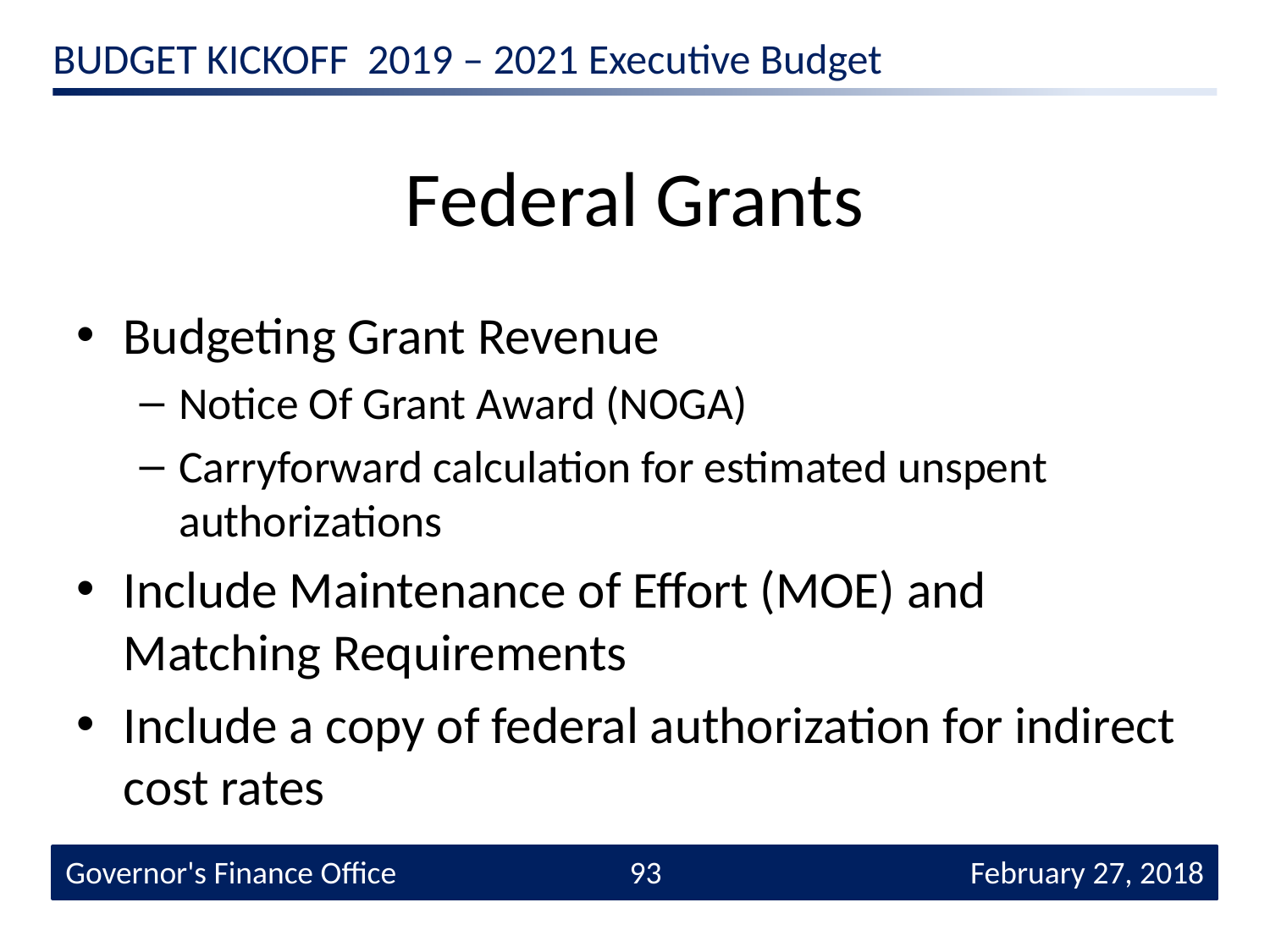

# Federal Grants
Budgeting Grant Revenue
Notice Of Grant Award (NOGA)
Carryforward calculation for estimated unspent authorizations
Include Maintenance of Effort (MOE) and Matching Requirements
Include a copy of federal authorization for indirect cost rates
February 27, 2018
Governor's Finance Office
93